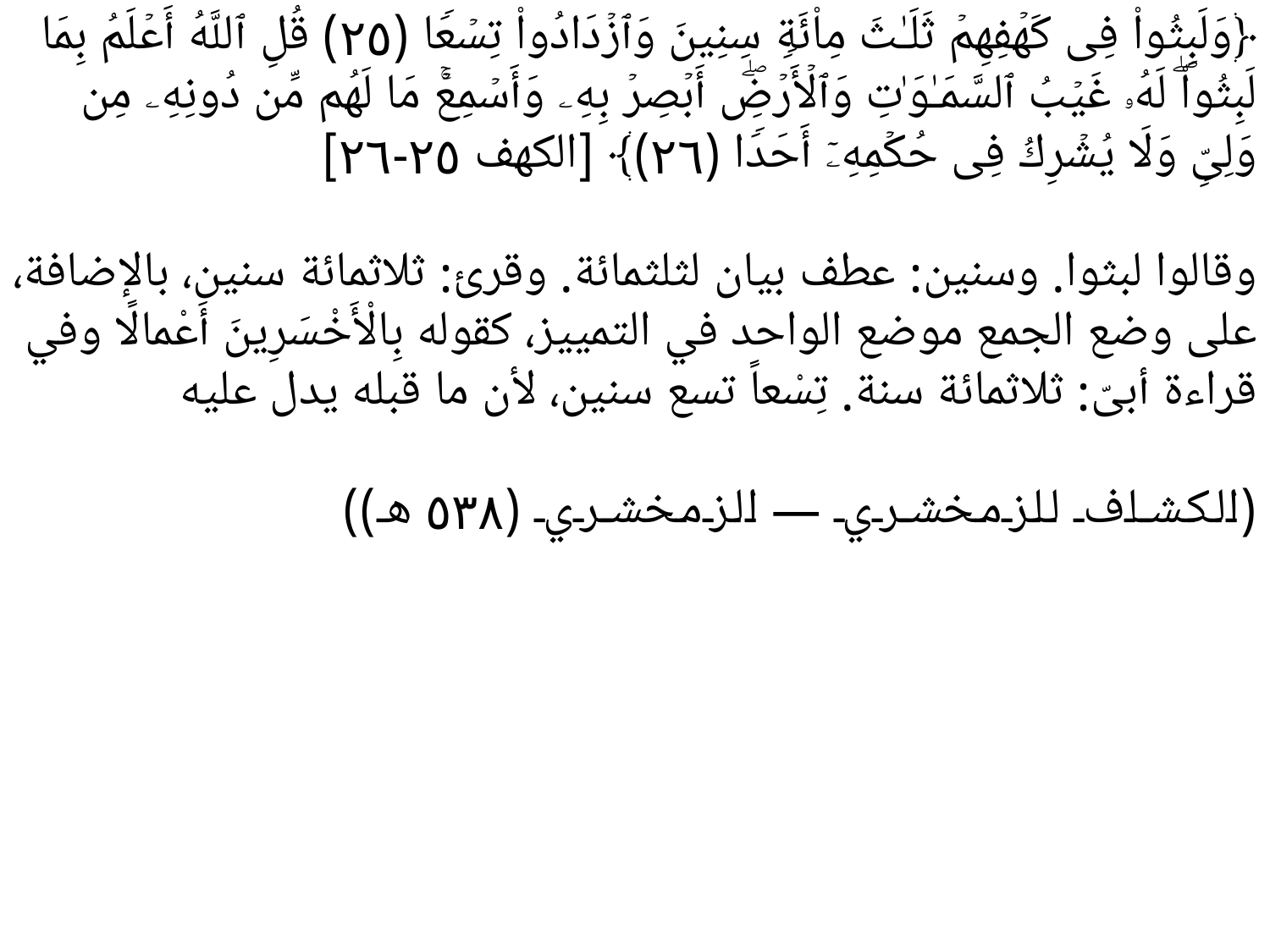

﴿وَلَبِثُوا۟ فِی كَهۡفِهِمۡ ثَلَـٰثَ مِا۟ئَةࣲ سِنِینَ وَٱزۡدَادُوا۟ تِسۡعࣰا (٢٥) قُلِ ٱللَّهُ أَعۡلَمُ بِمَا لَبِثُوا۟ۖ لَهُۥ غَیۡبُ ٱلسَّمَـٰوَ ٰ⁠تِ وَٱلۡأَرۡضِۖ أَبۡصِرۡ بِهِۦ وَأَسۡمِعۡۚ مَا لَهُم مِّن دُونِهِۦ مِن وَلِیࣲّ وَلَا یُشۡرِكُ فِی حُكۡمِهِۦۤ أَحَدࣰا (٢٦)﴾ [الكهف ٢٥-٢٦]

وقالوا لبثوا. وسنين: عطف بيان لثلثمائة. وقرئ: ثلاثمائة سنين، بالإضافة، على وضع الجمع موضع الواحد في التمييز، كقوله بِالْأَخْسَرِينَ أَعْمالًا وفي قراءة أبىّ: ثلاثمائة سنة. تِسْعاً تسع سنين، لأن ما قبله يدل عليه

(الكشاف للزمخشري — الزمخشري (٥٣٨ هـ))